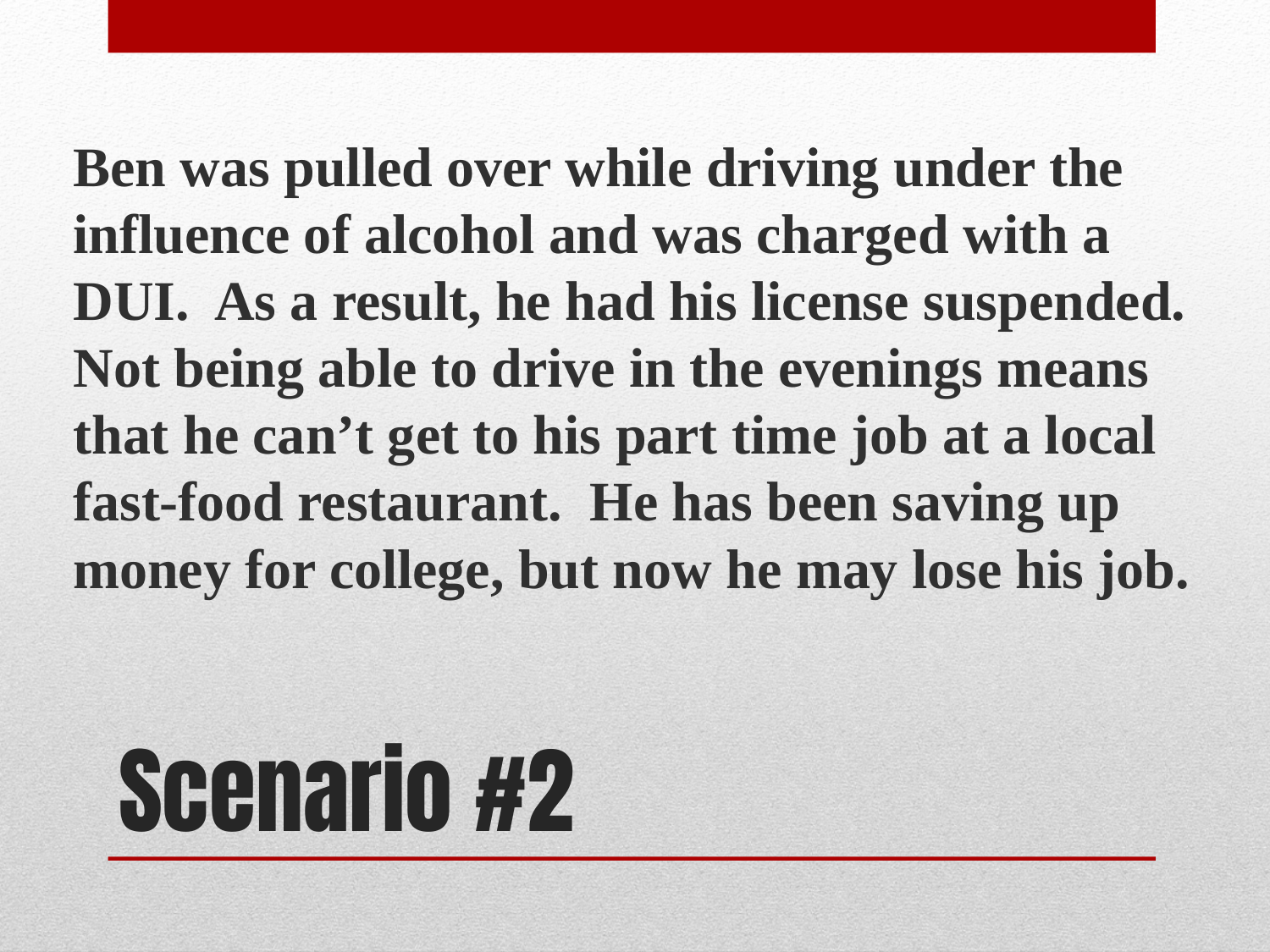

Ben was pulled over while driving under the influence of alcohol and was charged with a DUI.  As a result, he had his license suspended.  Not being able to drive in the evenings means that he can’t get to his part time job at a local fast-food restaurant.  He has been saving up money for college, but now he may lose his job.
# Scenario #2